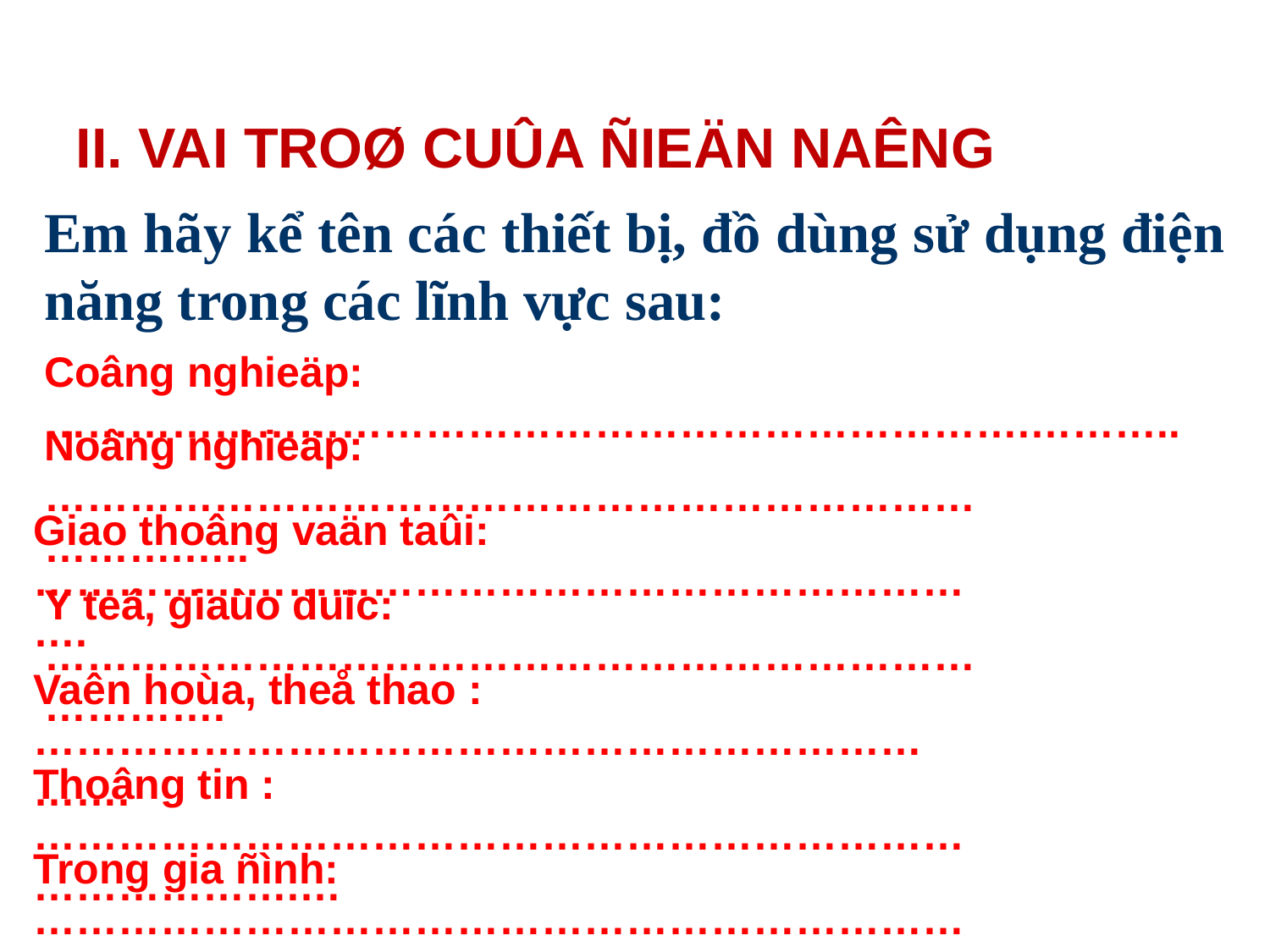

II. VAI TROØ CUÛA ÑIEÄN NAÊNG
Em hãy kể tên các thiết bị, đồ dùng sử dụng điện năng trong các lĩnh vực sau:
Coâng nghieäp: …………………………………………………………….………..
Noâng nghieäp: ………………………………………………………………….…..

Giao thoâng vaän taûi: …………………………………………………………….
Y teá, giaùo duïc: …………………………………………………………………….

Vaên hoùa, theå thao :…………………………………………………………….
Thoâng tin : ………………………………………………………………………….…
Trong gia ñình: …………………………………………………………………..